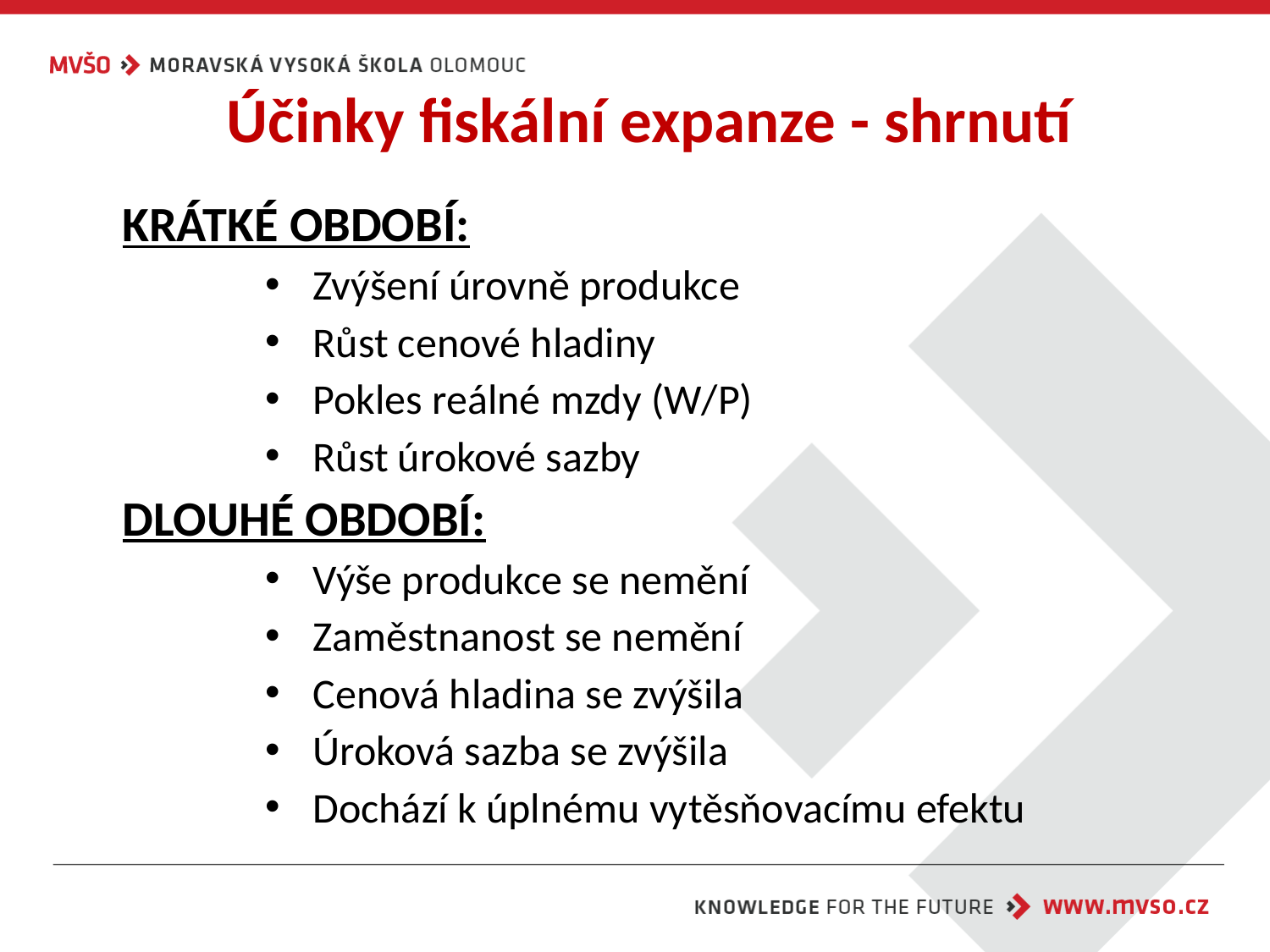

# Účinky fiskální expanze - shrnutí
KRÁTKÉ OBDOBÍ:
Zvýšení úrovně produkce
Růst cenové hladiny
Pokles reálné mzdy (W/P)
Růst úrokové sazby
DLOUHÉ OBDOBÍ:
Výše produkce se nemění
Zaměstnanost se nemění
Cenová hladina se zvýšila
Úroková sazba se zvýšila
Dochází k úplnému vytěsňovacímu efektu